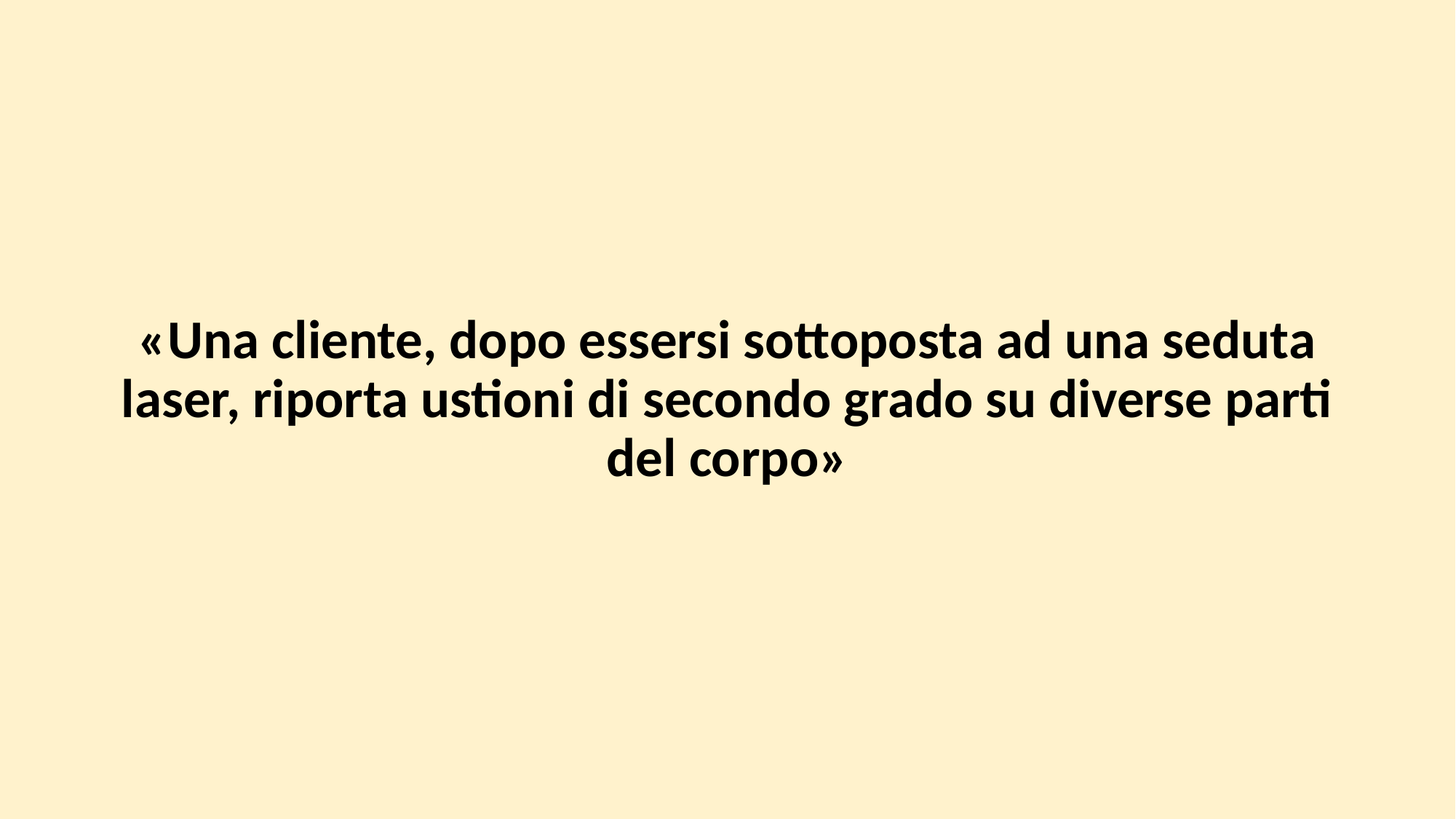

«Una cliente, dopo essersi sottoposta ad una seduta laser, riporta ustioni di secondo grado su diverse parti del corpo»